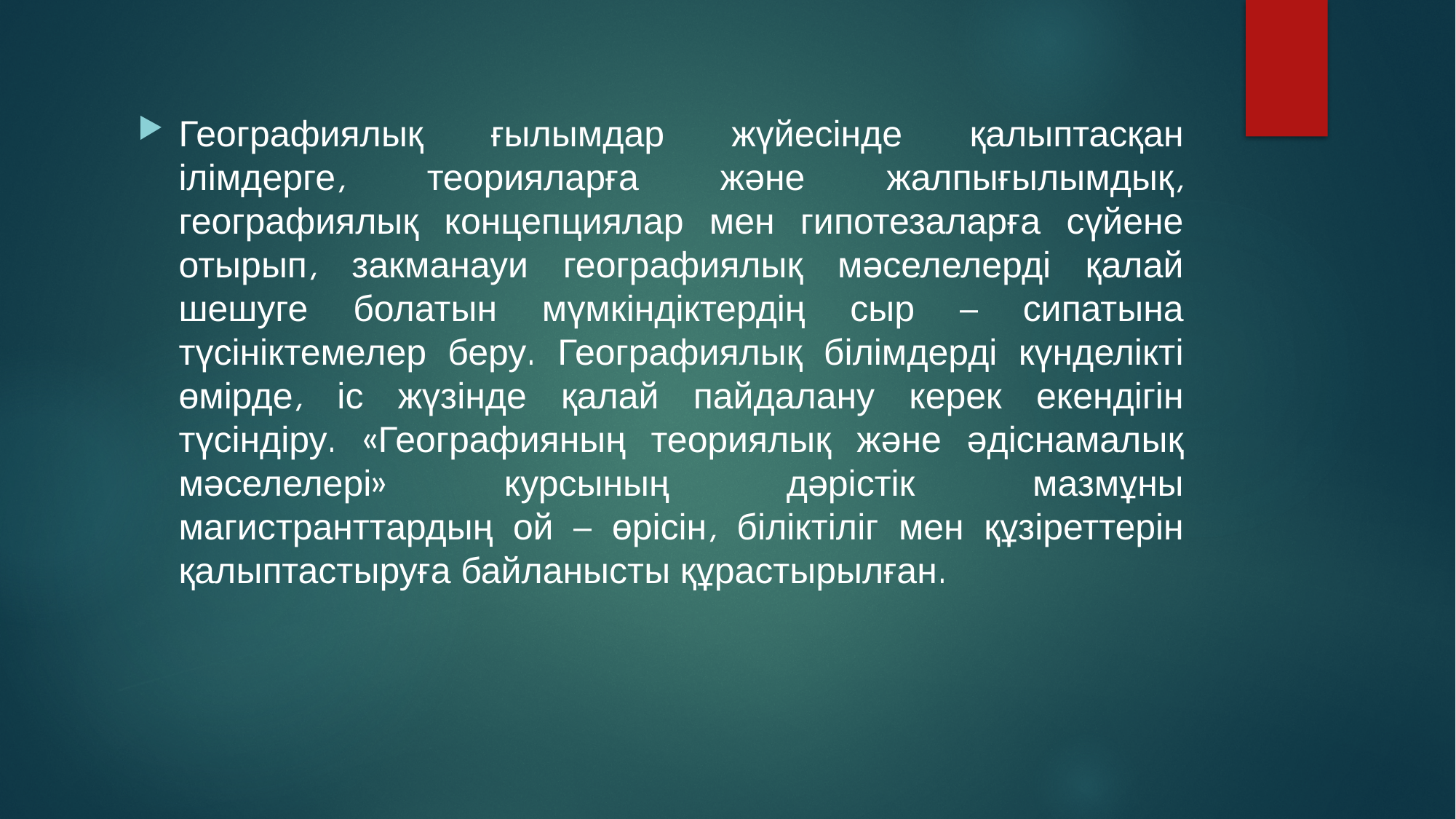

Географиялық ғылымдар жүйесінде қалыптасқан ілімдерге, теорияларға және жалпығылымдық, географиялық концепциялар мен гипотезаларға сүйене отырып, закманауи географиялық мәселелерді қалай шешуге болатын мүмкіндіктердің сыр – сипатына түсініктемелер беру. Географиялық білімдерді күнделікті өмірде, іс жүзінде қалай пайдалану керек екендігін түсіндіру. «Географияның теориялық және әдіснамалық мәселелері» курсының дәрістік мазмұны магистранттардың ой – өрісін, біліктіліг мен құзіреттерін қалыптастыруға байланысты құрастырылған.